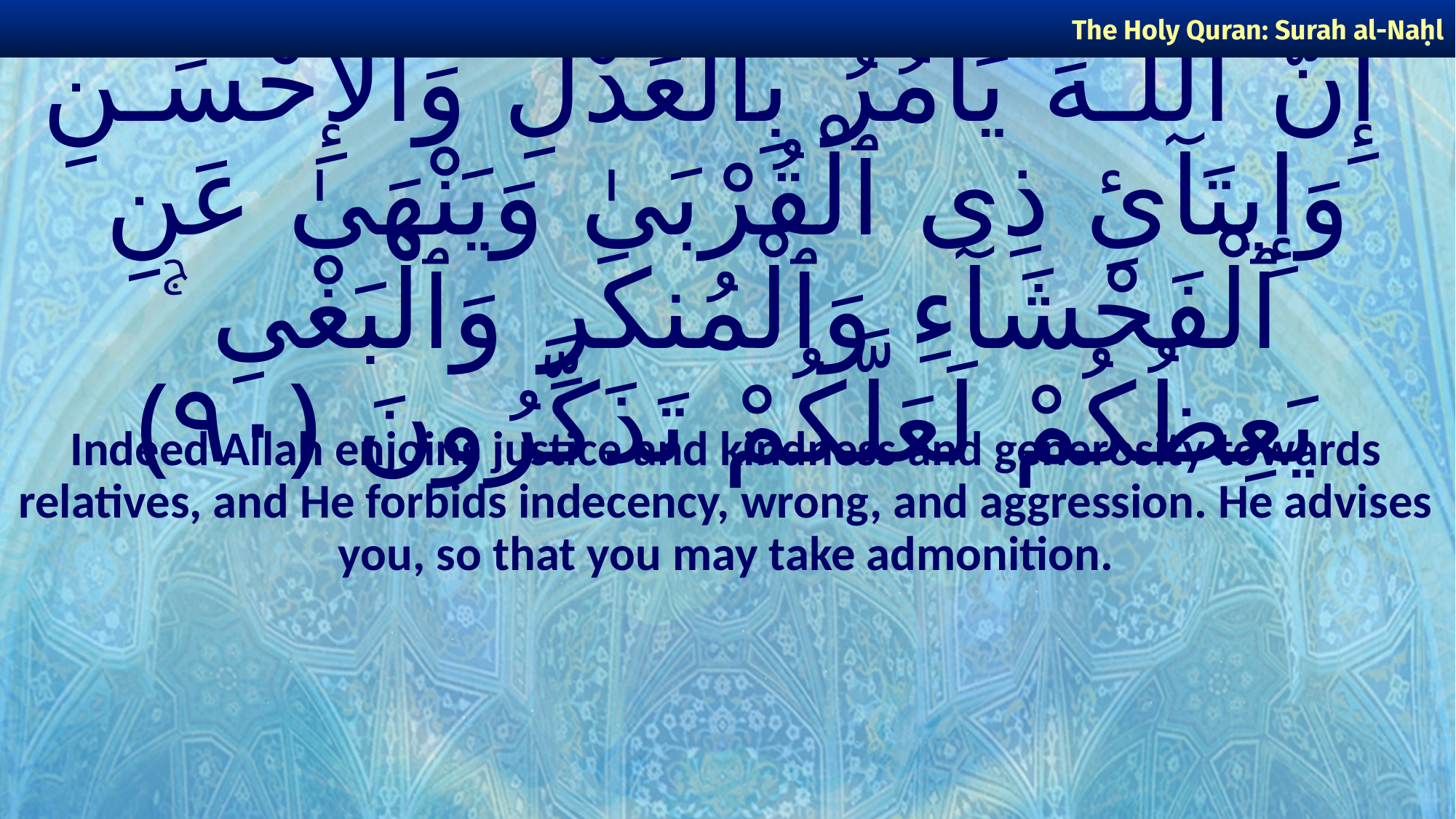

The Holy Quran: Surah al-Naḥl
# إِنَّ ٱللَّـهَ يَأْمُرُ بِٱلْعَدْلِ وَٱلْإِحْسَـٰنِ وَإِيتَآئِ ذِى ٱلْقُرْبَىٰ وَيَنْهَىٰ عَنِ ٱلْفَحْشَآءِ وَٱلْمُنكَرِ وَٱلْبَغْىِ ۚ يَعِظُكُمْ لَعَلَّكُمْ تَذَكَّرُونَ ﴿٩٠﴾
Indeed Allah enjoins justice and kindness and generosity towards relatives, and He forbids indecency, wrong, and aggression. He advises you, so that you may take admonition.